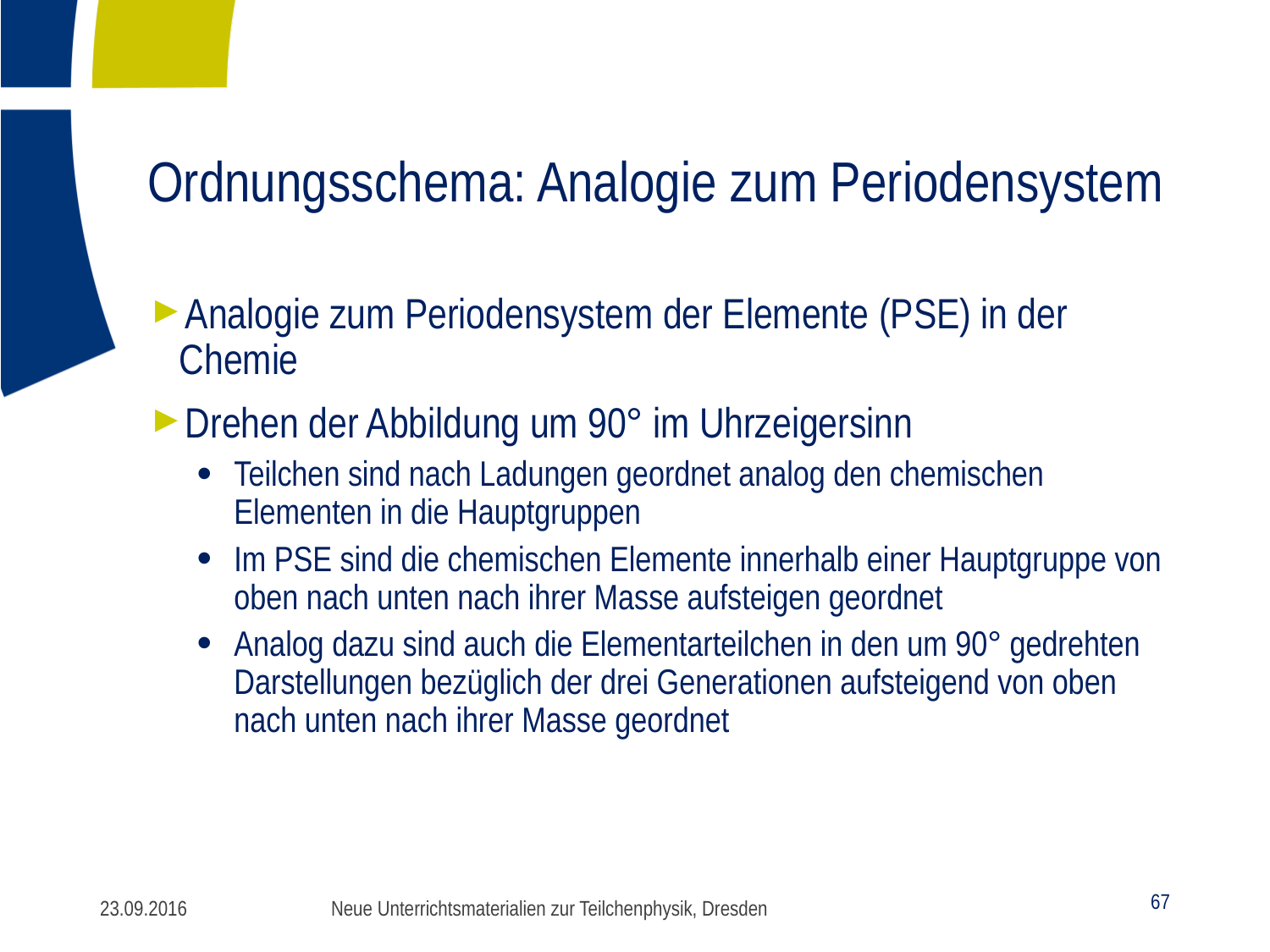

# Ordnungsschema: Analogie zum Periodensystem
Analogie zum Periodensystem der Elemente (PSE) in der Chemie
Drehen der Abbildung um 90° im Uhrzeigersinn
Teilchen sind nach Ladungen geordnet analog den chemischen Elementen in die Hauptgruppen
Im PSE sind die chemischen Elemente innerhalb einer Hauptgruppe von oben nach unten nach ihrer Masse aufsteigen geordnet
Analog dazu sind auch die Elementarteilchen in den um 90° gedrehten Darstellungen bezüglich der drei Generationen aufsteigend von oben nach unten nach ihrer Masse geordnet
Neue Unterrichtsmaterialien zur Teilchenphysik, Dresden
23.09.2016
67